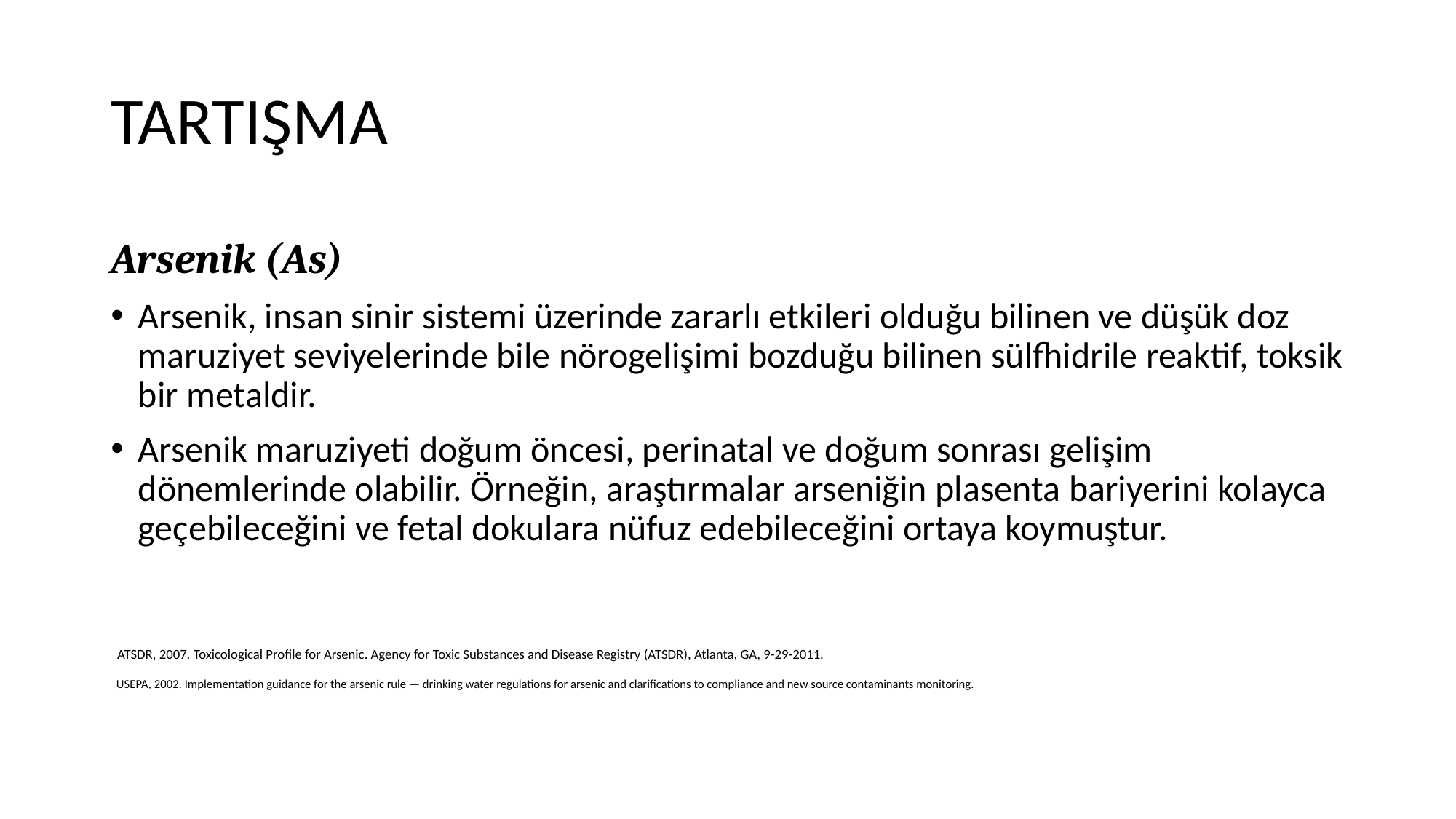

# TARTIŞMA
Arsenik (As)
Arsenik, insan sinir sistemi üzerinde zararlı etkileri olduğu bilinen ve düşük doz maruziyet seviyelerinde bile nörogelişimi bozduğu bilinen sülfhidrile reaktif, toksik bir metaldir.
Arsenik maruziyeti doğum öncesi, perinatal ve doğum sonrası gelişim dönemlerinde olabilir. Örneğin, araştırmalar arseniğin plasenta bariyerini kolayca geçebileceğini ve fetal dokulara nüfuz edebileceğini ortaya koymuştur.

  ATSDR, 2007. Toxicological Profile for Arsenic. Agency for Toxic Substances and Disease Registry (ATSDR), Atlanta, GA, 9-29-2011.
  USEPA, 2002. Implementation guidance for the arsenic rule — drinking water regulations for arsenic and clarifications to compliance and new source contaminants monitoring.